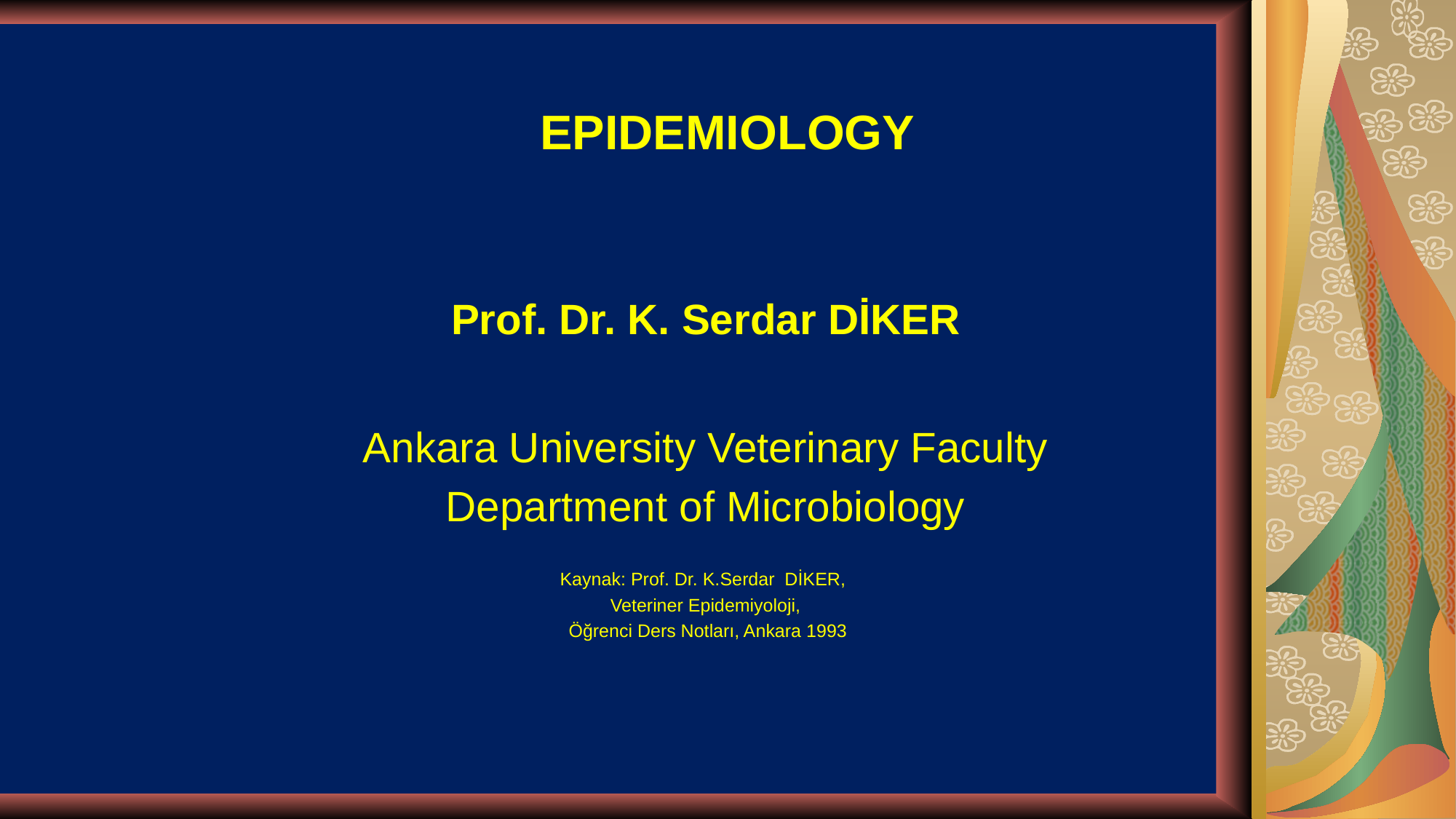

# EPIDEMIOLOGY

Prof. Dr. K. Serdar DİKER

Ankara University Veterinary Faculty
Department of Microbiology

Kaynak: Prof. Dr. K.Serdar  DİKER,
Veteriner Epidemiyoloji,
 Öğrenci Ders Notları, Ankara 1993